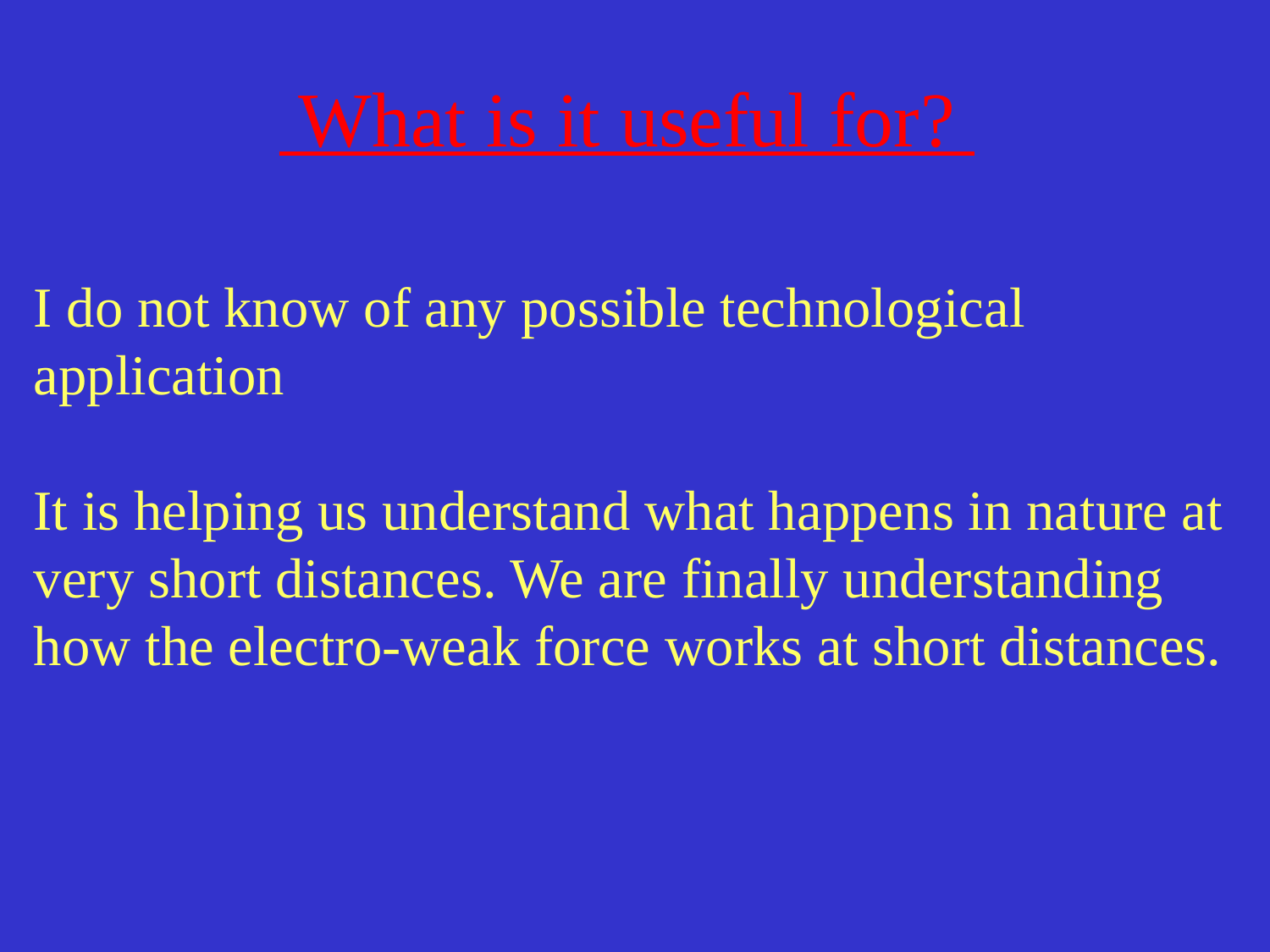

What is it useful for?
I do not know of any possible technological application

It is helping us understand what happens in nature at very short distances. We are finally understanding how the electro-weak force works at short distances.